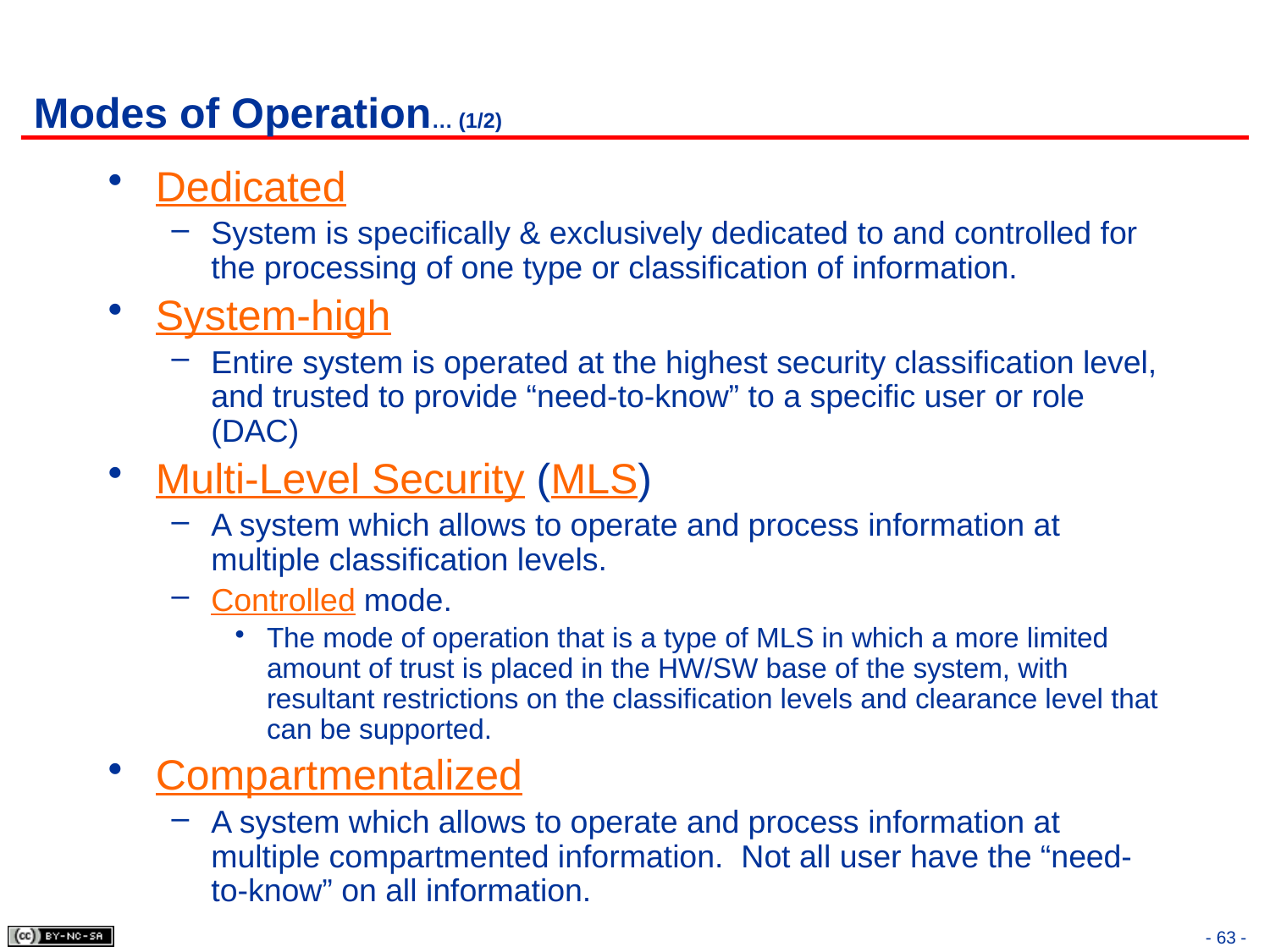

# Modes of Operation… (1/2)
Dedicated
System is specifically & exclusively dedicated to and controlled for the processing of one type or classification of information.
System-high
Entire system is operated at the highest security classification level, and trusted to provide “need-to-know” to a specific user or role (DAC)
Multi-Level Security (MLS)
A system which allows to operate and process information at multiple classification levels.
Controlled mode.
The mode of operation that is a type of MLS in which a more limited amount of trust is placed in the HW/SW base of the system, with resultant restrictions on the classification levels and clearance level that can be supported.
Compartmentalized
A system which allows to operate and process information at multiple compartmented information.  Not all user have the “need-to-know” on all information.
- 63 -